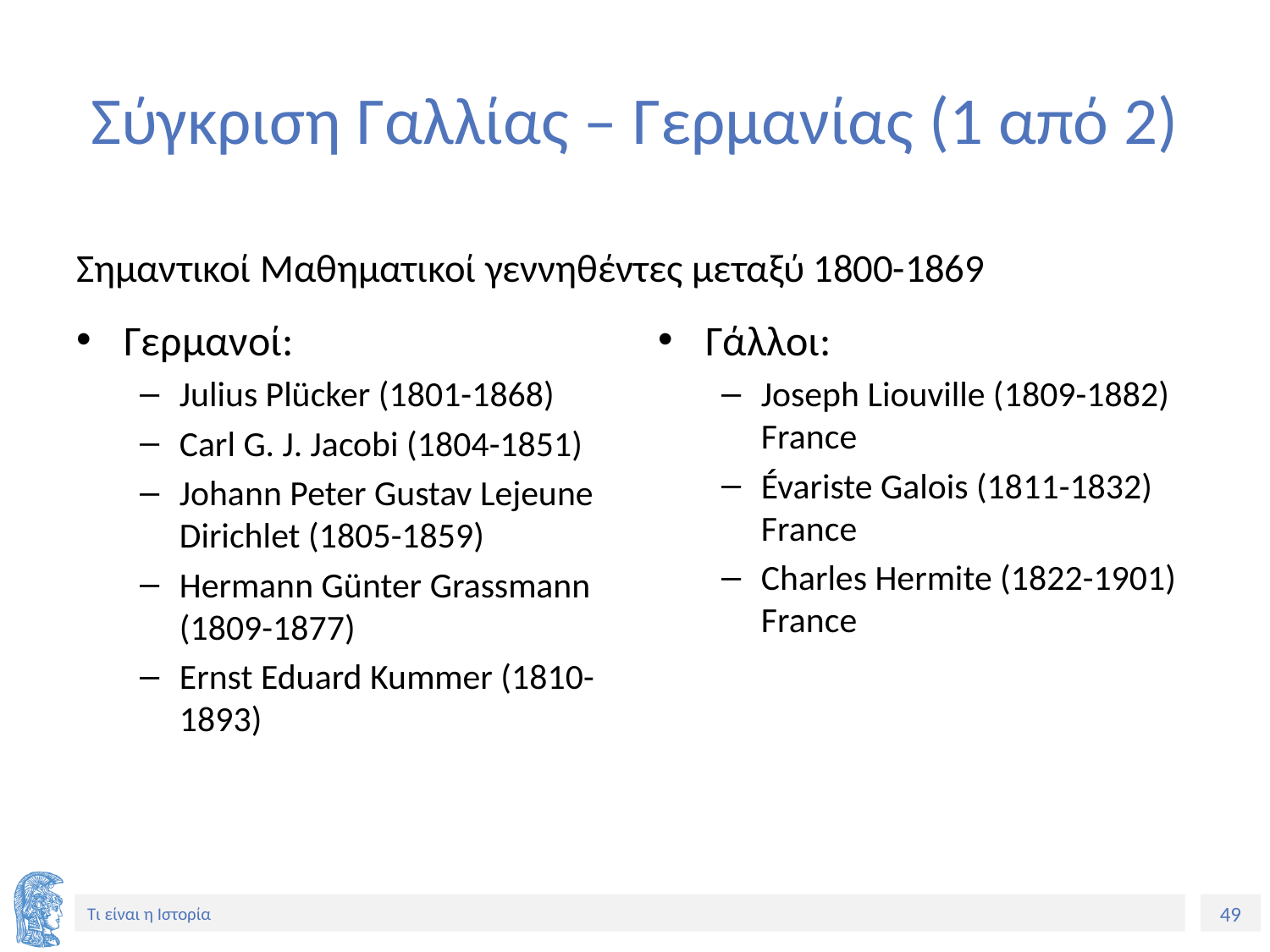

# Σύγκριση Γαλλίας – Γερμανίας (1 από 2)
Σημαντικοί Μαθηματικοί γεννηθέντες μεταξύ 1800-1869
Γερμανοί:
Julius Plücker (1801-1868)
Carl G. J. Jacobi (1804-1851)
Johann Peter Gustav Lejeune Dirichlet (1805-1859)
Hermann Günter Grassmann (1809-1877)
Ernst Eduard Kummer (1810-1893)
Γάλλοι:
Joseph Liouville (1809-1882) France
Évariste Galois (1811-1832) France
Charles Hermite (1822-1901) France